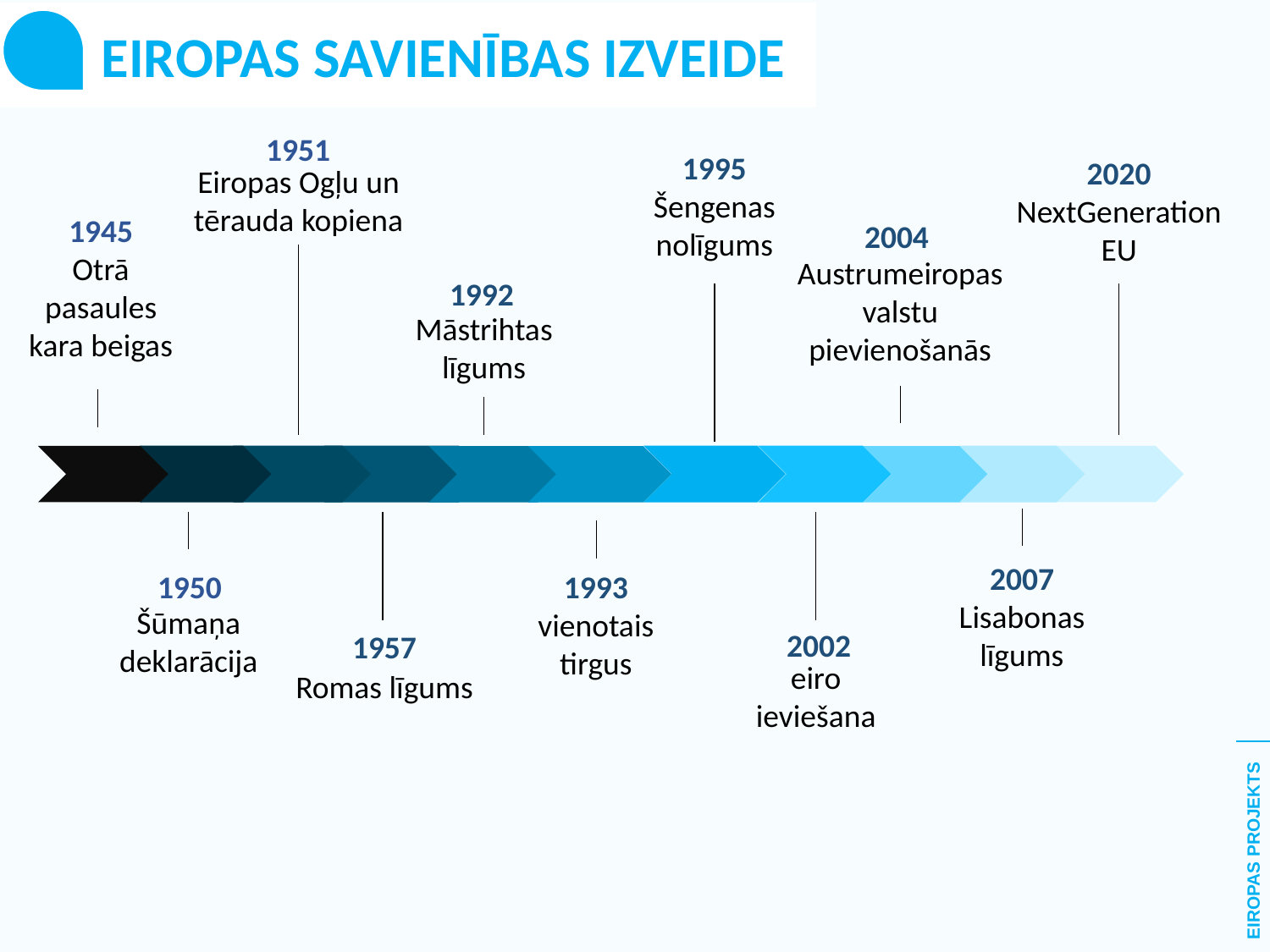

EIROPAS SAVIENĪBAS IZVEIDE

1951
1995
Šengenas nolīgums
2020
NextGenerationEU

Eiropas Ogļu un tērauda kopiena
1945
Otrā pasaules kara beigas
2004
Austrumeiropas valstu pievienošanās
1992
Māstrihtas līgums

2007
Lisabonas līgums
1950
1993
vienotais tirgus
Šūmaņa deklarācija
2002
1957
eiro ieviešana
Romas līgums
EIROPAS PROJEKTS